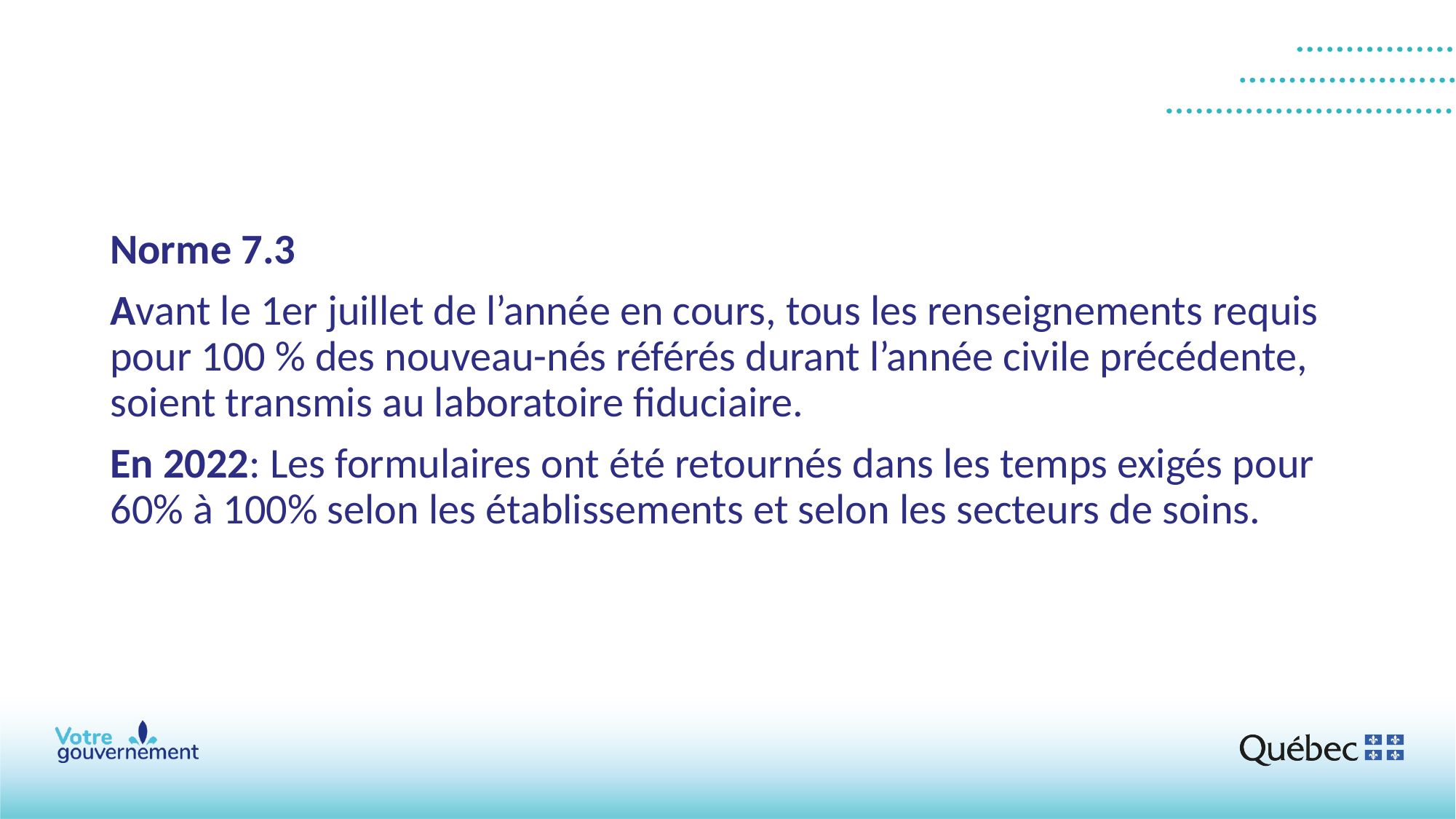

Norme 7.3
Avant le 1er juillet de l’année en cours, tous les renseignements requis pour 100 % des nouveau-nés référés durant l’année civile précédente, soient transmis au laboratoire fiduciaire.
En 2022: Les formulaires ont été retournés dans les temps exigés pour 60% à 100% selon les établissements et selon les secteurs de soins.